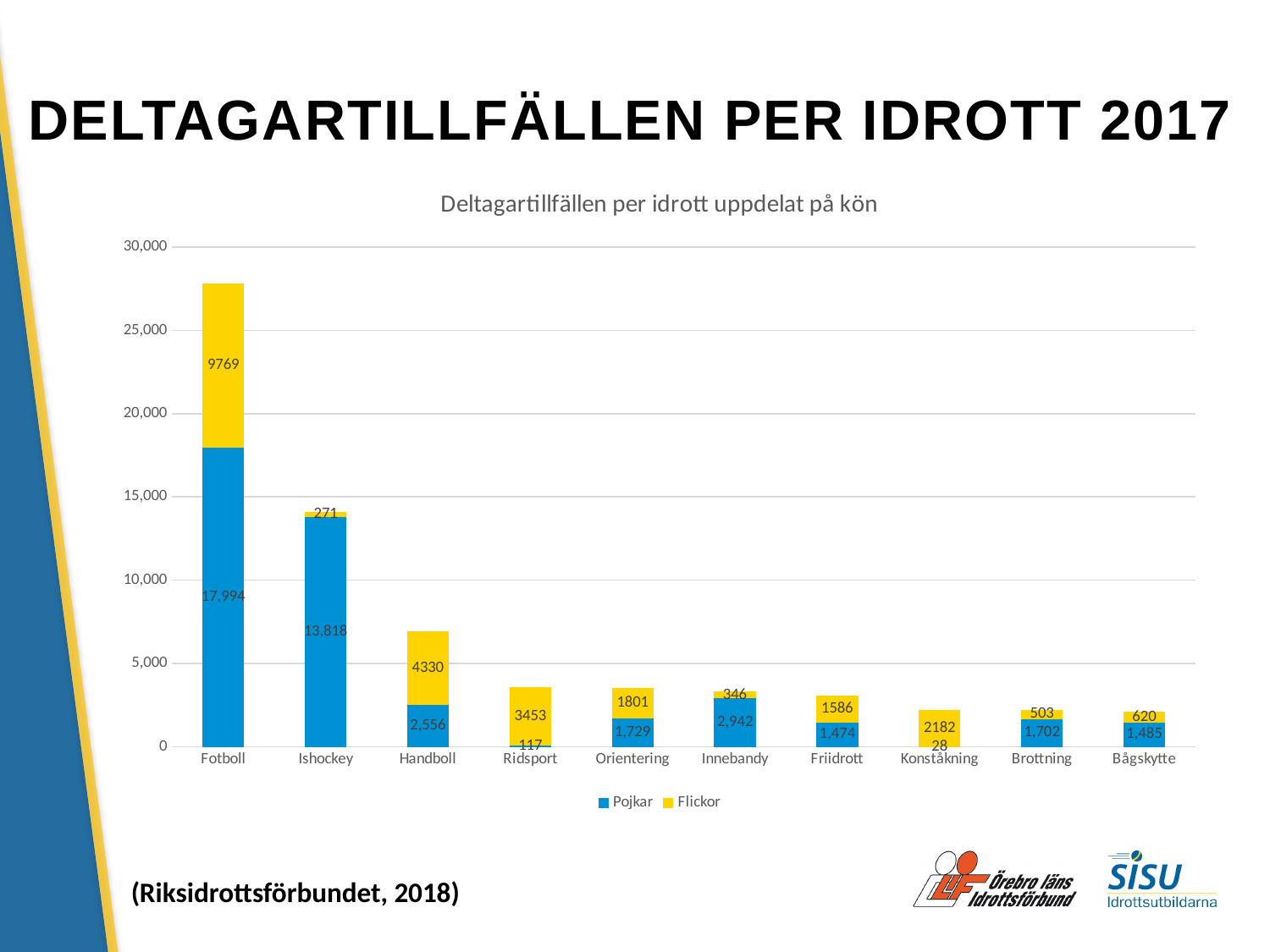

# DELTAGARTILLFÄLLEN PER IDROTT 2017

### Chart: Deltagartillfällen per idrott uppdelat på kön

| Category | Pojkar | Flickor |
|---|---|---|
| Fotboll | 17994.0 | 9769.0 |
| Ishockey | 13818.0 | 271.0 |
| Handboll | 2556.0 | 4330.0 |
| Ridsport | 117.0 | 3453.0 |
| Orientering | 1729.0 | 1801.0 |
| Innebandy | 2942.0 | 346.0 |
| Friidrott | 1474.0 | 1586.0 |
| Konståkning | 28.0 | 2182.0 |
| Brottning | 1702.0 | 503.0 |
| Bågskytte | 1485.0 | 620.0 |
(Riksidrottsförbundet, 2018)